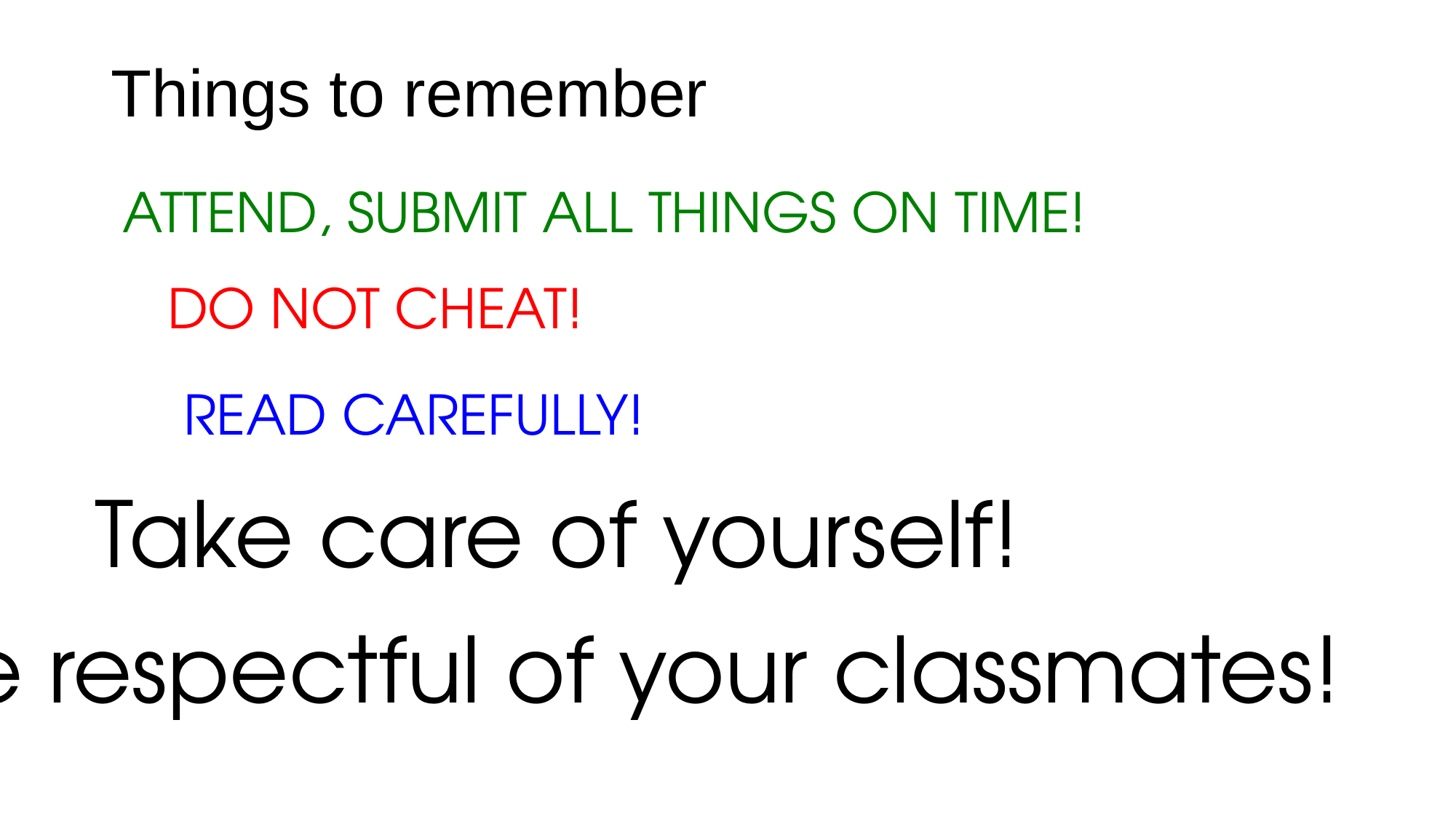

# Things to remember

ATTEND, SUBMIT ALL THINGS ON TIME!
DO NOT CHEAT!
READ CAREFULLY!
Take care of yourself!
Be respectful of your classmates!